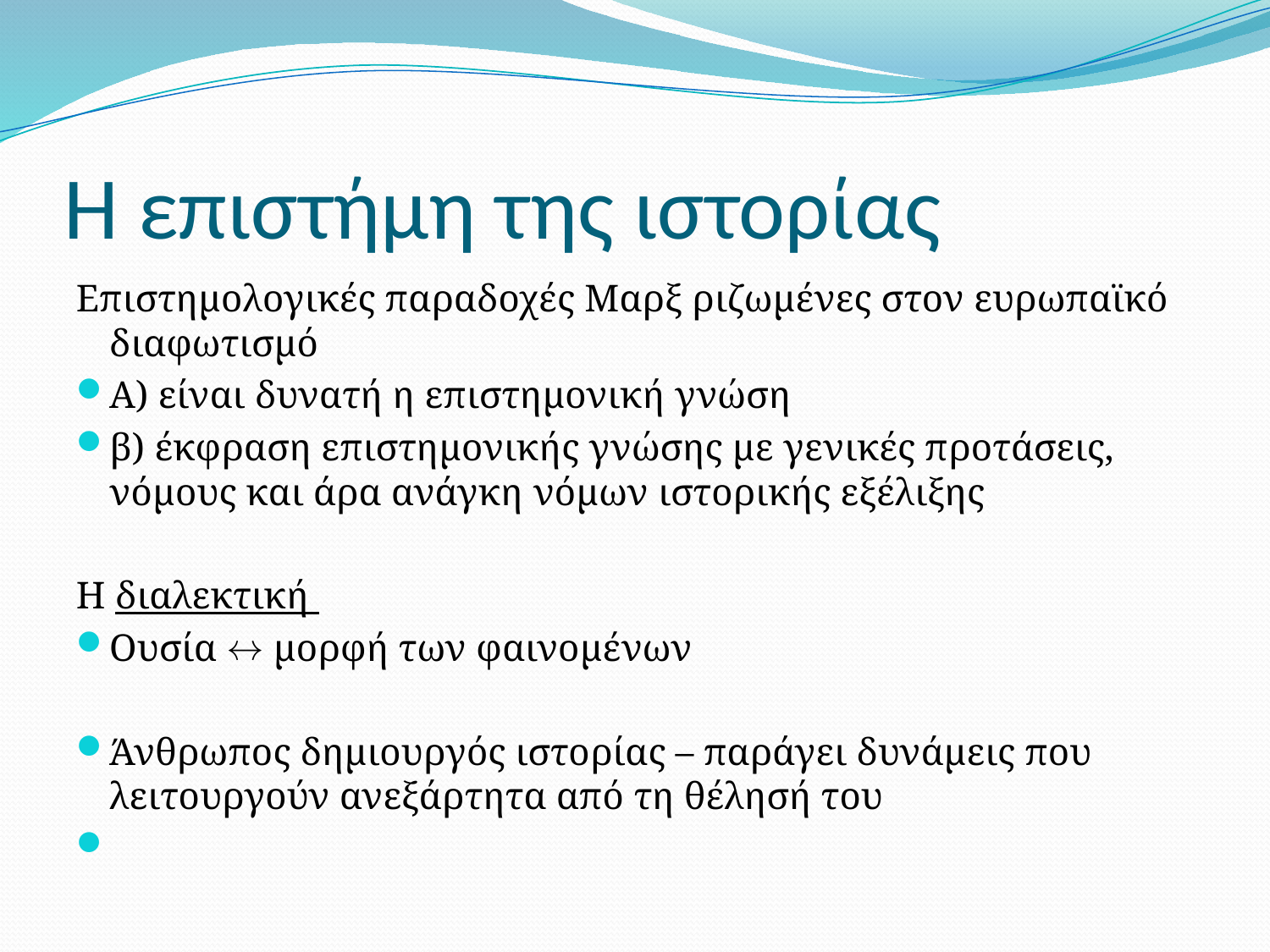

# Η επιστήμη της ιστορίας
Επιστημολογικές παραδοχές Μαρξ ριζωμένες στον ευρωπαϊκό διαφωτισμό
Α) είναι δυνατή η επιστημονική γνώση
β) έκφραση επιστημονικής γνώσης με γενικές προτάσεις, νόμους και άρα ανάγκη νόμων ιστορικής εξέλιξης

Η διαλεκτική
Ουσία ↔ μορφή των φαινομένων

Άνθρωπος δημιουργός ιστορίας – παράγει δυνάμεις που λειτουργούν ανεξάρτητα από τη θέλησή του